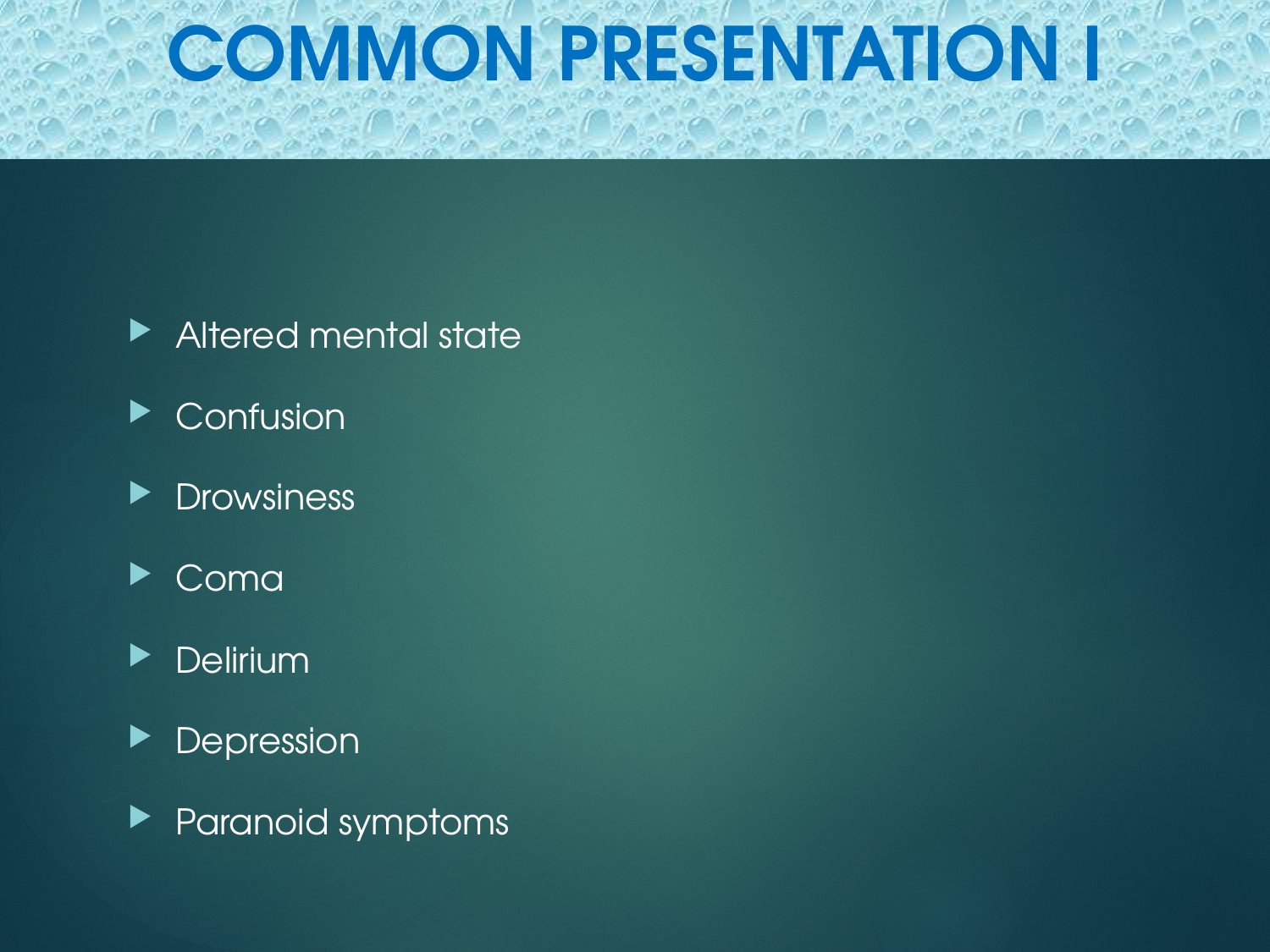

# COMMON PRESENTATION I
Altered mental state
Confusion
Drowsiness
Coma
Delirium
Depression
Paranoid symptoms